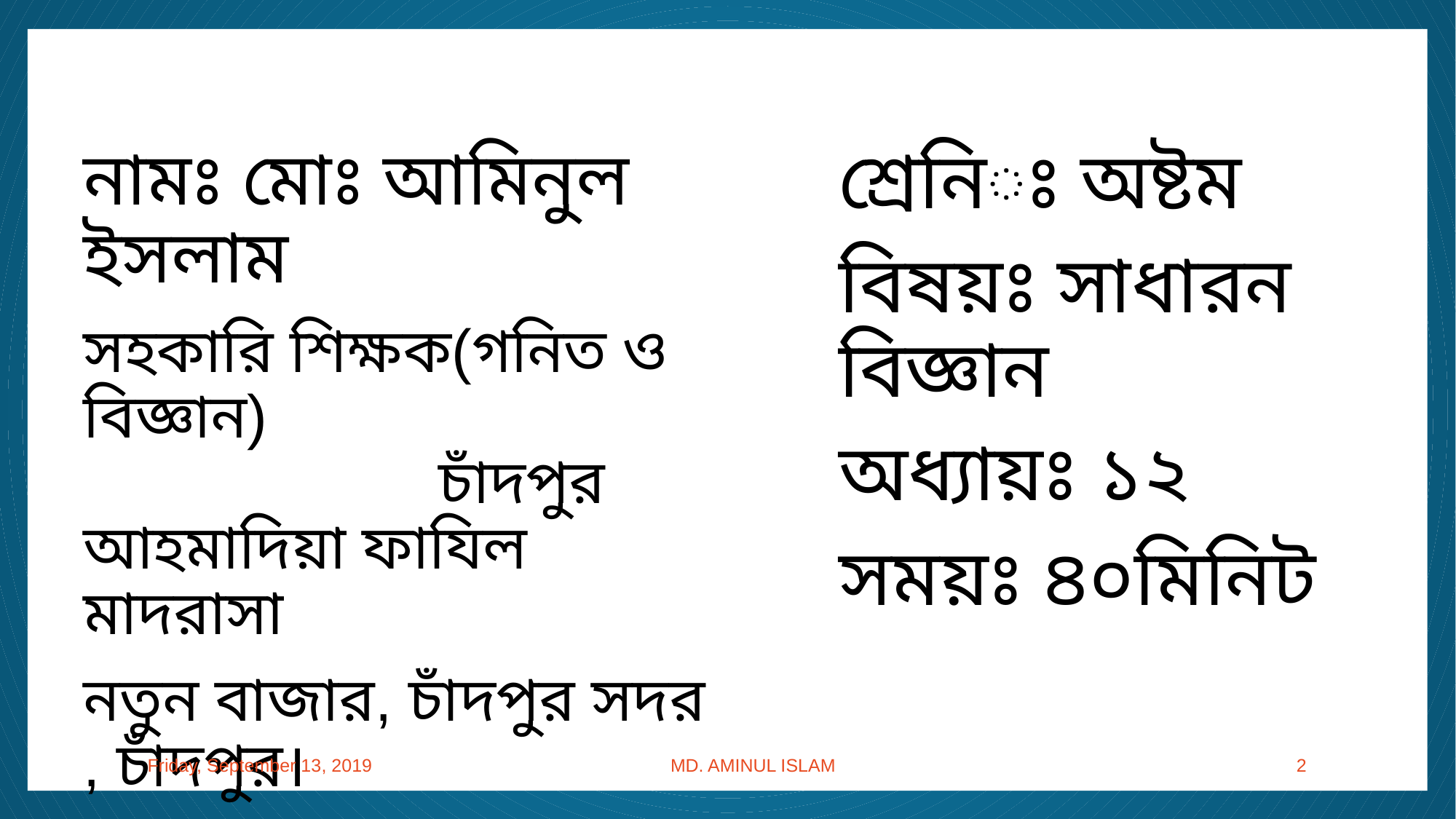

শ্রেনিঃ অষ্টম
বিষয়ঃ সাধারন বিজ্ঞান
অধ্যায়ঃ ১২
সময়ঃ ৪০মিনিট
নামঃ মোঃ আমিনুল ইসলাম
সহকারি শিক্ষক(গনিত ও বিজ্ঞান)                                                চাঁদপুর আহমাদিয়া ফাযিল মাদরাসা
নতুন বাজার, চাঁদপুর সদর , চাঁদপুর।

Friday, September 13, 2019
MD. AMINUL ISLAM
2